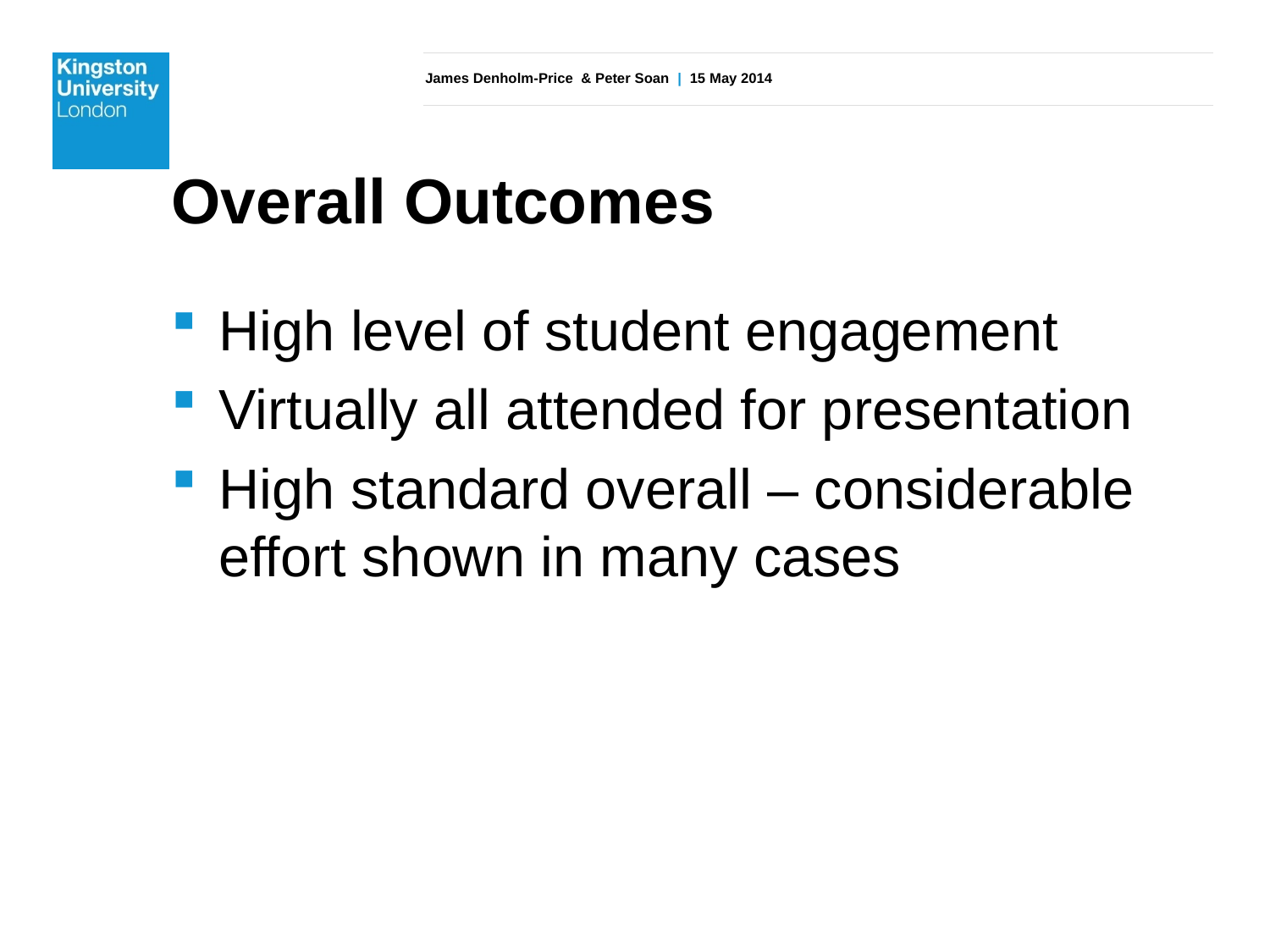

# Overall Outcomes
High level of student engagement
Virtually all attended for presentation
High standard overall – considerable effort shown in many cases